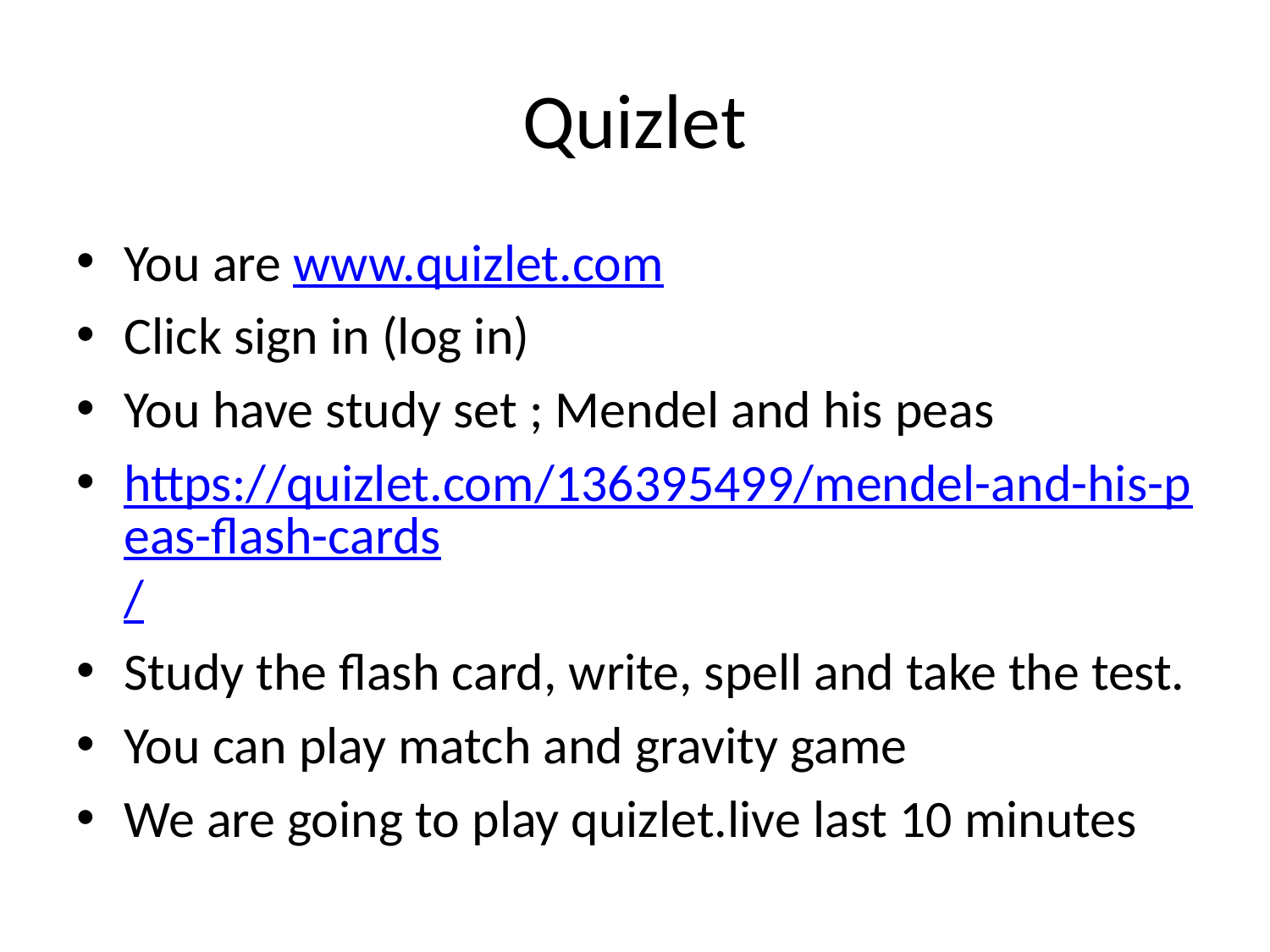

# Quizlet
You are www.quizlet.com
Click sign in (log in)
You have study set ; Mendel and his peas
https://quizlet.com/136395499/mendel-and-his-peas-flash-cards/
Study the flash card, write, spell and take the test.
You can play match and gravity game
We are going to play quizlet.live last 10 minutes